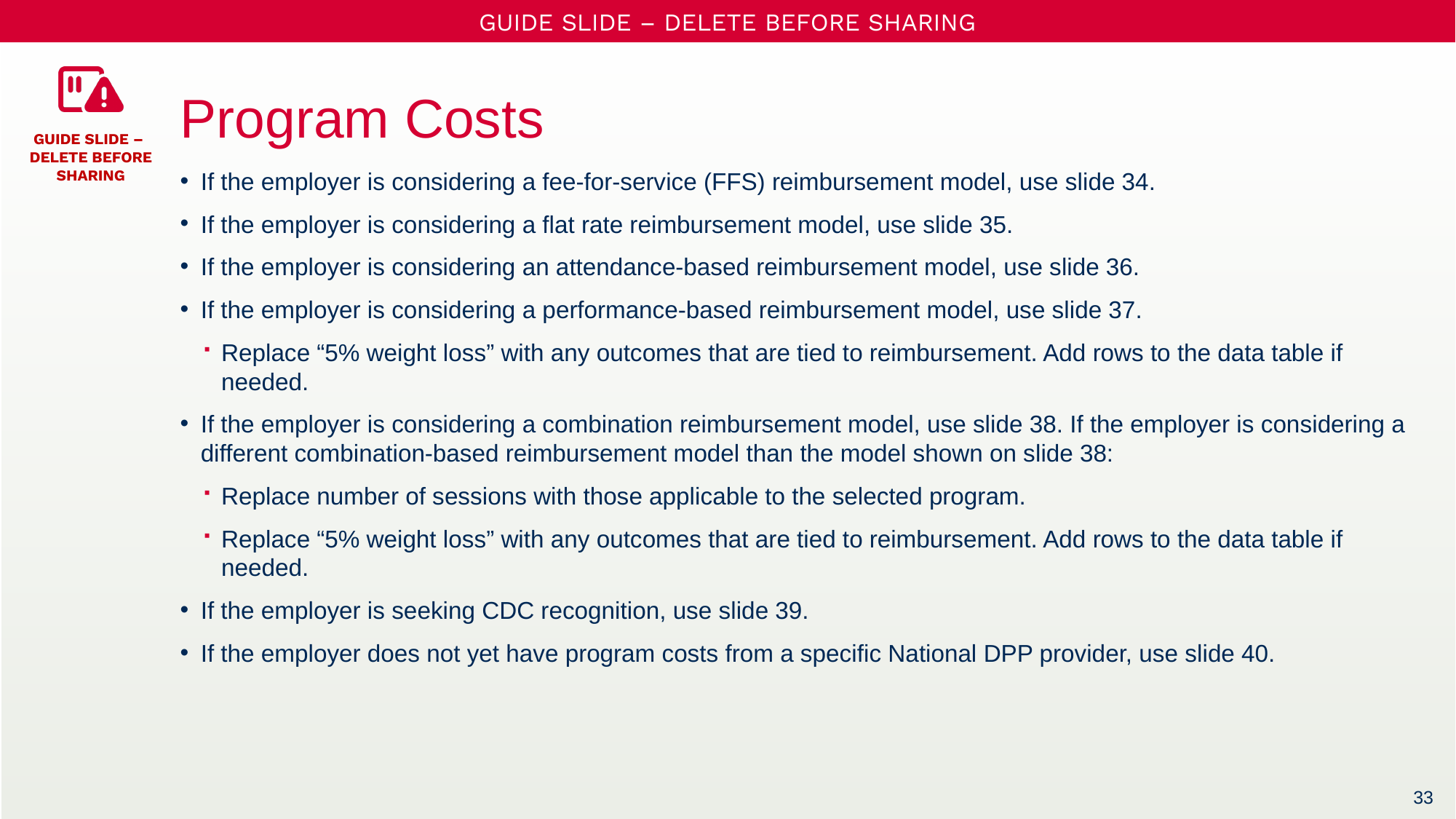

Program Costs
If the employer is considering a fee-for-service (FFS) reimbursement model, use slide 34.
If the employer is considering a flat rate reimbursement model, use slide 35.
If the employer is considering an attendance-based reimbursement model, use slide 36.
If the employer is considering a performance-based reimbursement model, use slide 37.
Replace “5% weight loss” with any outcomes that are tied to reimbursement. Add rows to the data table if needed.
If the employer is considering a combination reimbursement model, use slide 38. If the employer is considering a different combination-based reimbursement model than the model shown on slide 38:
Replace number of sessions with those applicable to the selected program.
Replace “5% weight loss” with any outcomes that are tied to reimbursement. Add rows to the data table if needed.
If the employer is seeking CDC recognition, use slide 39.
If the employer does not yet have program costs from a specific National DPP provider, use slide 40.

33